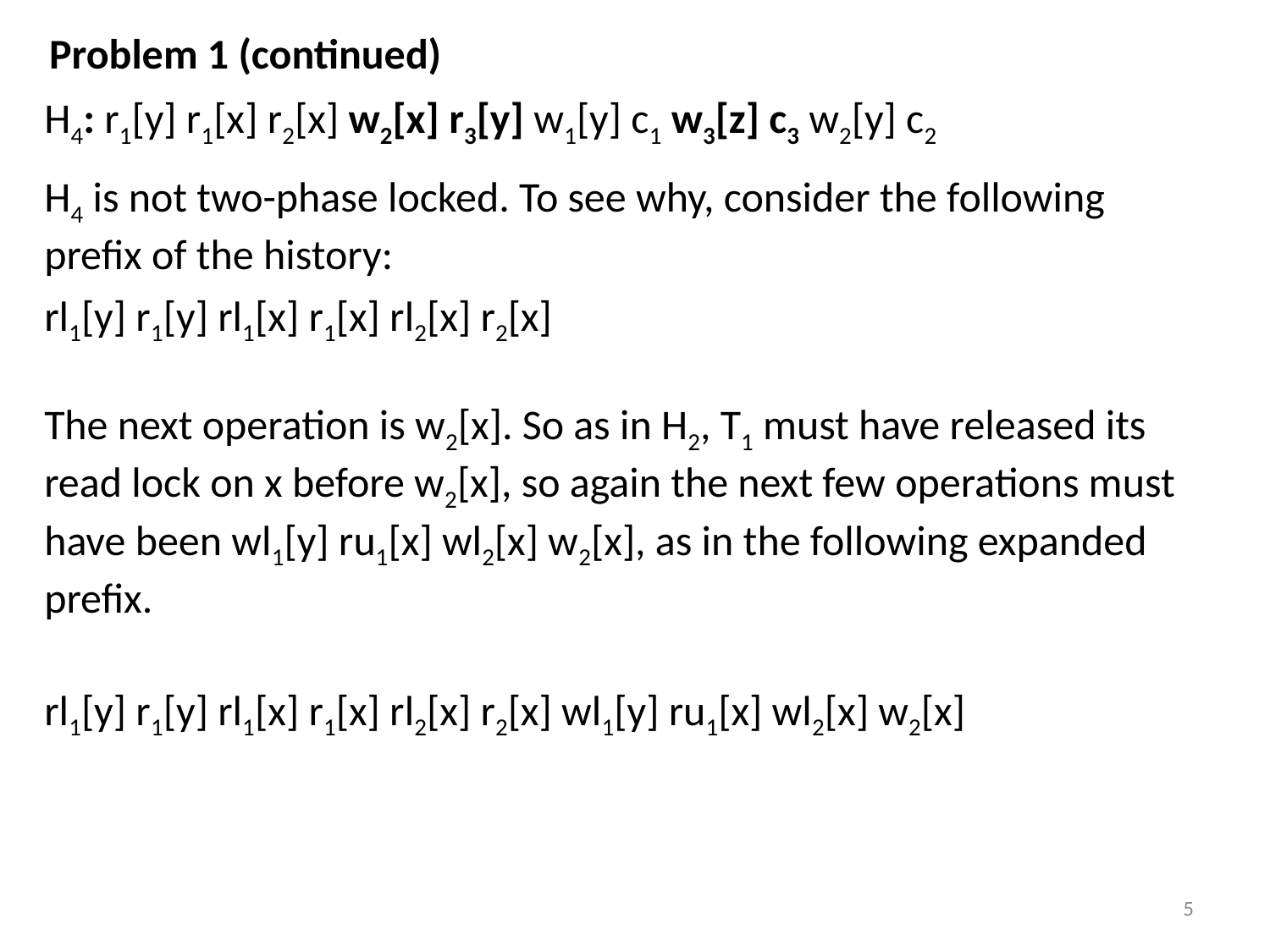

Problem 1 (continued)
H4: r1[y] r1[x] r2[x] w2[x] r3[y] w1[y] c1 w3[z] c3 w2[y] c2
H4 is not two-phase locked. To see why, consider the following prefix of the history:
rl1[y] r1[y] rl1[x] r1[x] rl2[x] r2[x]

The next operation is w2[x]. So as in H2, T1 must have released its read lock on x before w2[x], so again the next few operations must have been wl1[y] ru1[x] wl2[x] w2[x], as in the following expanded prefix.

rl1[y] r1[y] rl1[x] r1[x] rl2[x] r2[x] wl1[y] ru1[x] wl2[x] w2[x]
5